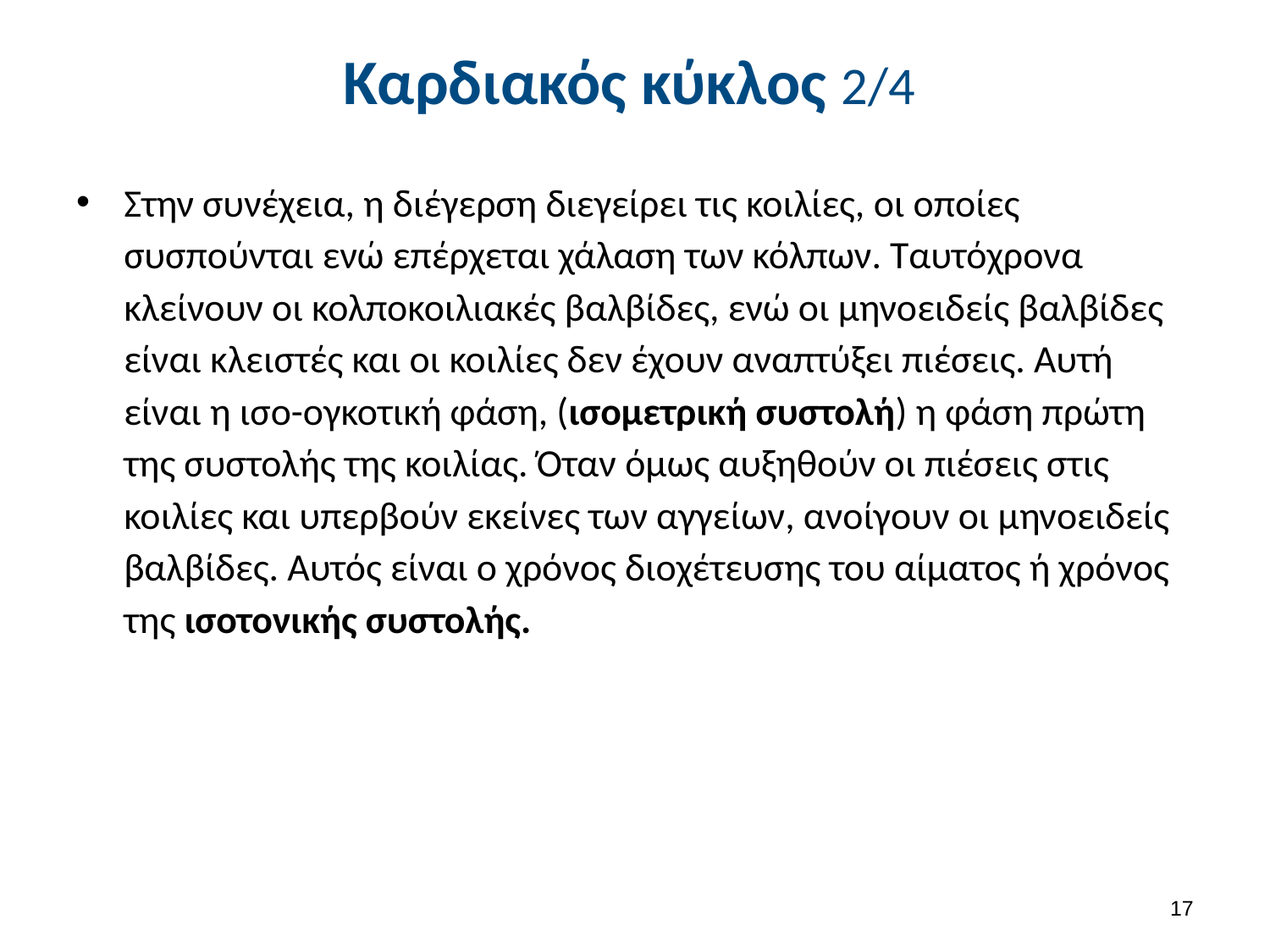

# Καρδιακός κύκλος 2/4
Στην συνέχεια, η διέγερση διεγείρει τις κοιλίες, οι οποίες συσπούνται ενώ επέρχεται χάλαση των κόλπων. Ταυτόχρονα κλείνουν οι κολποκοιλιακές βαλβίδες, ενώ οι μηνοειδείς βαλβίδες είναι κλειστές και οι κοιλίες δεν έχουν αναπτύξει πιέσεις. Αυτή είναι η ισο-ογκοτική φάση, (ισομετρική συστολή) η φάση πρώτη της συστολής της κοιλίας. Όταν όμως αυξηθούν οι πιέσεις στις κοιλίες και υπερβούν εκείνες των αγγείων, ανοίγουν οι μηνοειδείς βαλβίδες. Αυτός είναι ο χρόνος διοχέτευσης του αίματος ή χρόνος της ισοτονικής συστολής.
17